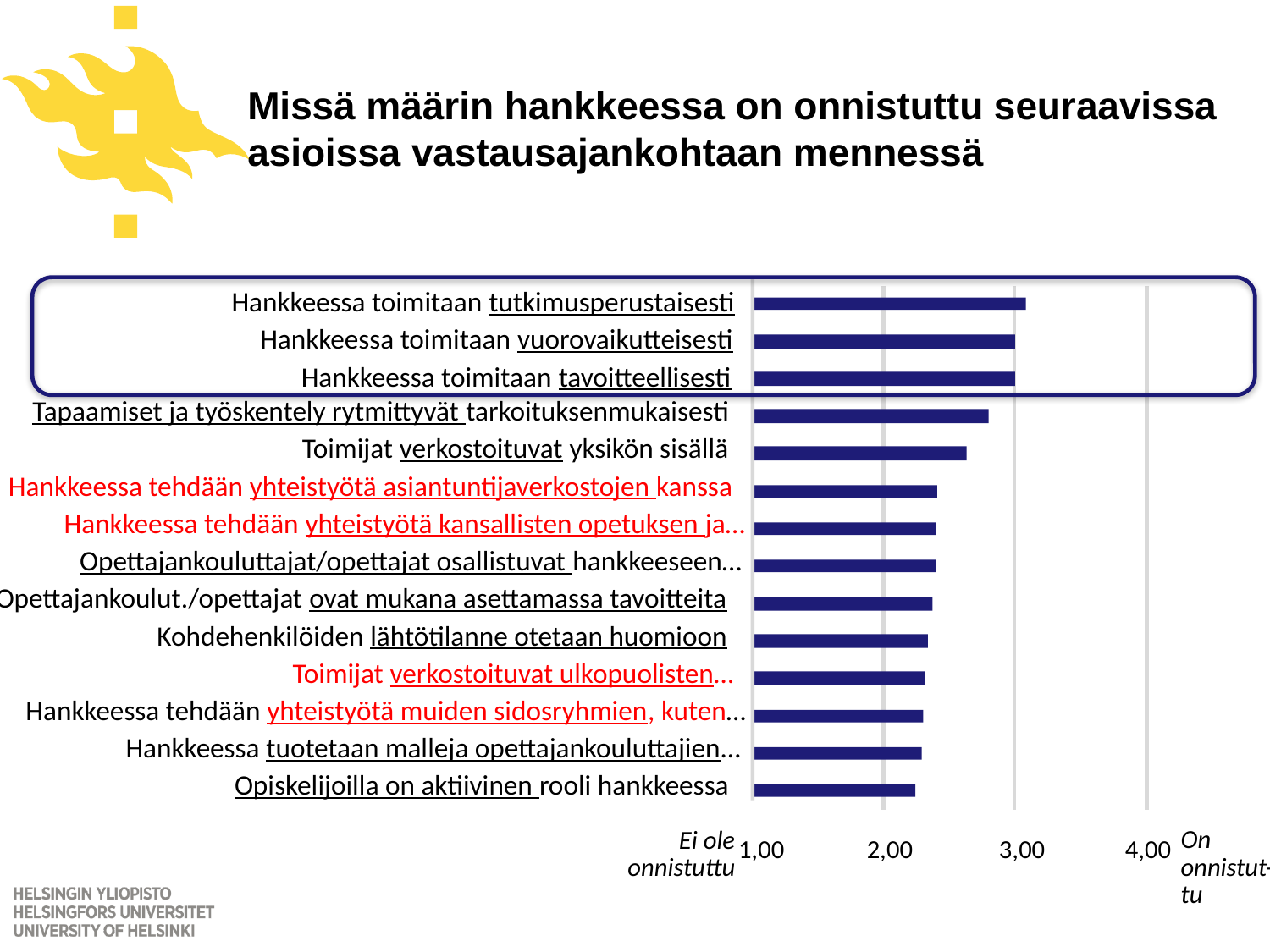

Missä määrin hankkeessa on onnistuttu seuraavissa asioissa vastausajankohtaan mennessä

Hankkeessa toimitaan tutkimusperustaisesti

Hankkeessa toimitaan vuorovaikutteisesti
Hankkeessa toimitaan tavoitteellisesti
Tapaamiset ja työskentely rytmittyvät tarkoituksenmukaisesti
Toimijat verkostoituvat yksikön sisällä
Hankkeessa tehdään yhteistyötä asiantuntijaverkostojen kanssa
Hankkeessa tehdään yhteistyötä kansallisten opetuksen ja…
Opettajankouluttajat/opettajat osallistuvat hankkeeseen…
Opettajankoulut./opettajat ovat mukana asettamassa tavoitteita
Kohdehenkilöiden lähtötilanne otetaan huomioon
Toimijat verkostoituvat ulkopuolisten…
Hankkeessa tehdään yhteistyötä muiden sidosryhmien, kuten…
Hankkeessa tuotetaan malleja opettajankouluttajien…
Opiskelijoilla on aktiivinen rooli hankkeessa
On
onnistut-
tu
Ei ole
onnistuttu
1,00
2,00
3,00
4,00